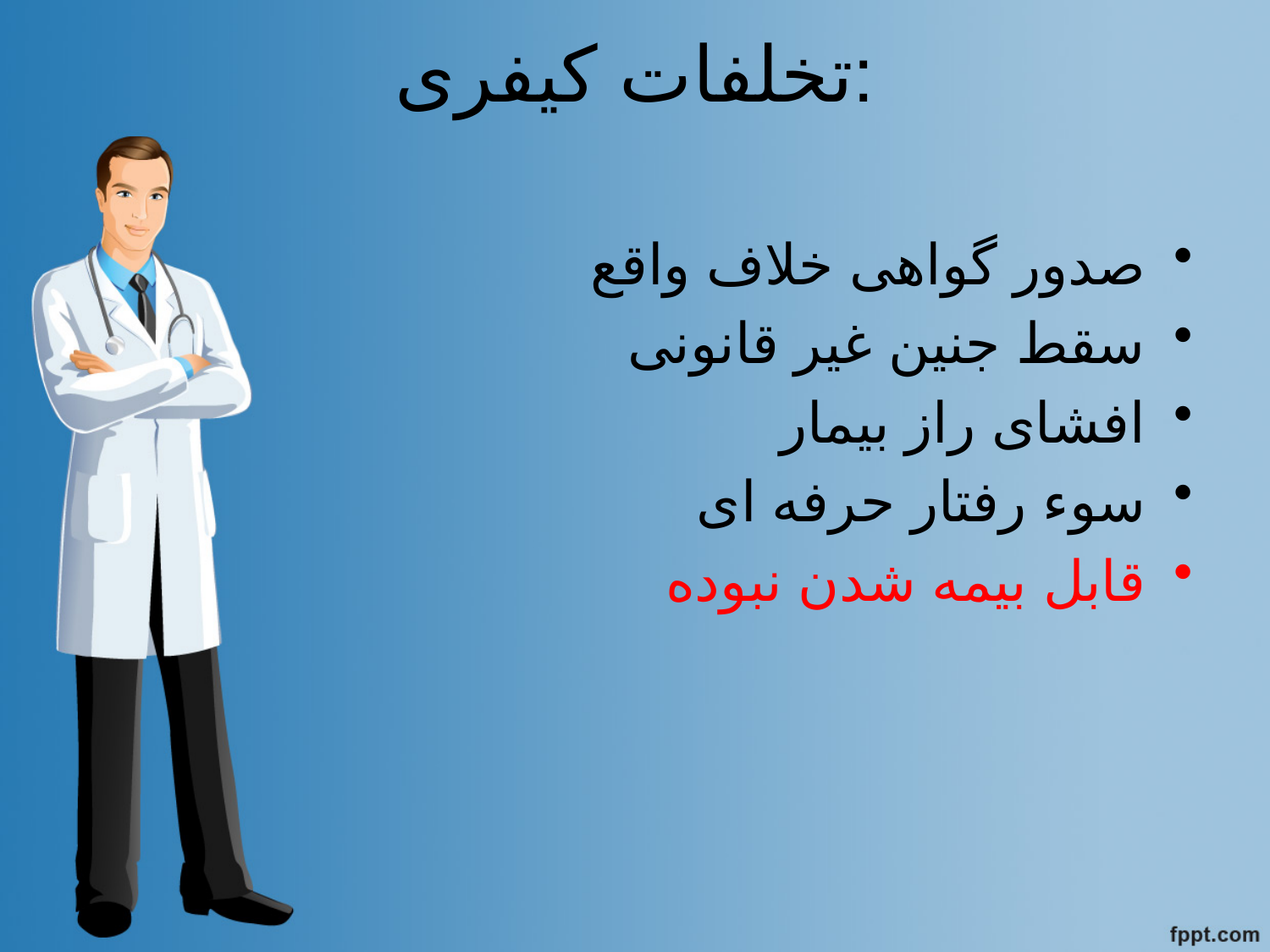

# تخلفات کیفری:
صدور گواهی خلاف واقع
سقط جنین غیر قانونی
افشای راز بیمار
سوء رفتار حرفه ای
قابل بیمه شدن نبوده